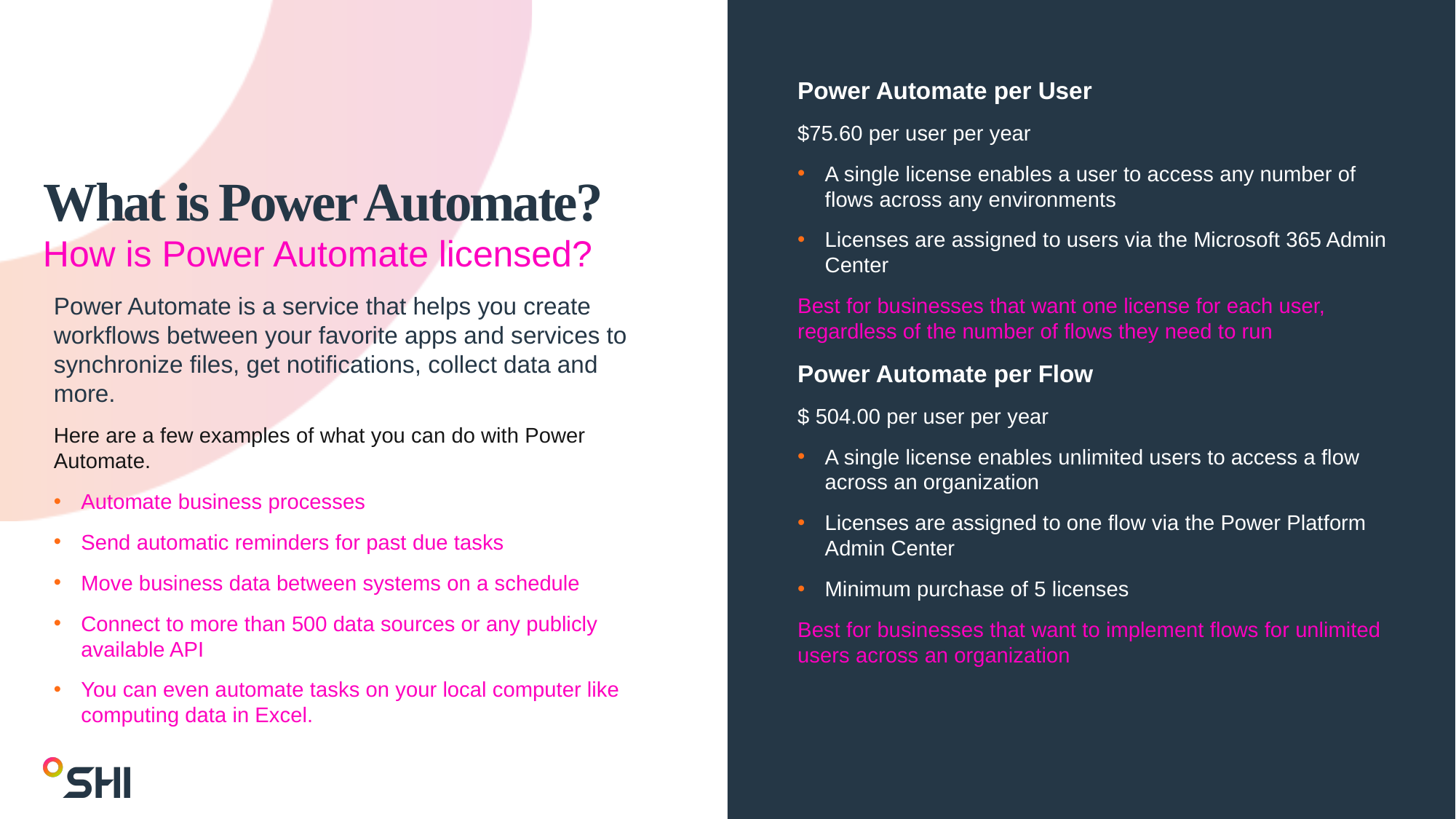

Power Automate per User
$75.60 per user per year
A single license enables a user to access any number of flows across any environments
Licenses are assigned to users via the Microsoft 365 Admin Center
Best for businesses that want one license for each user, regardless of the number of flows they need to run
Power Automate per Flow
$ 504.00 per user per year
A single license enables unlimited users to access a flow across an organization
Licenses are assigned to one flow via the Power Platform Admin Center
Minimum purchase of 5 licenses
Best for businesses that want to implement flows for unlimited users across an organization

# What is Power Automate?
How is Power Automate licensed?
Power Automate is a service that helps you create workflows between your favorite apps and services to synchronize files, get notifications, collect data and more.
Here are a few examples of what you can do with Power Automate.
Automate business processes
Send automatic reminders for past due tasks
Move business data between systems on a schedule
Connect to more than 500 data sources or any publicly available API
You can even automate tasks on your local computer like computing data in Excel.